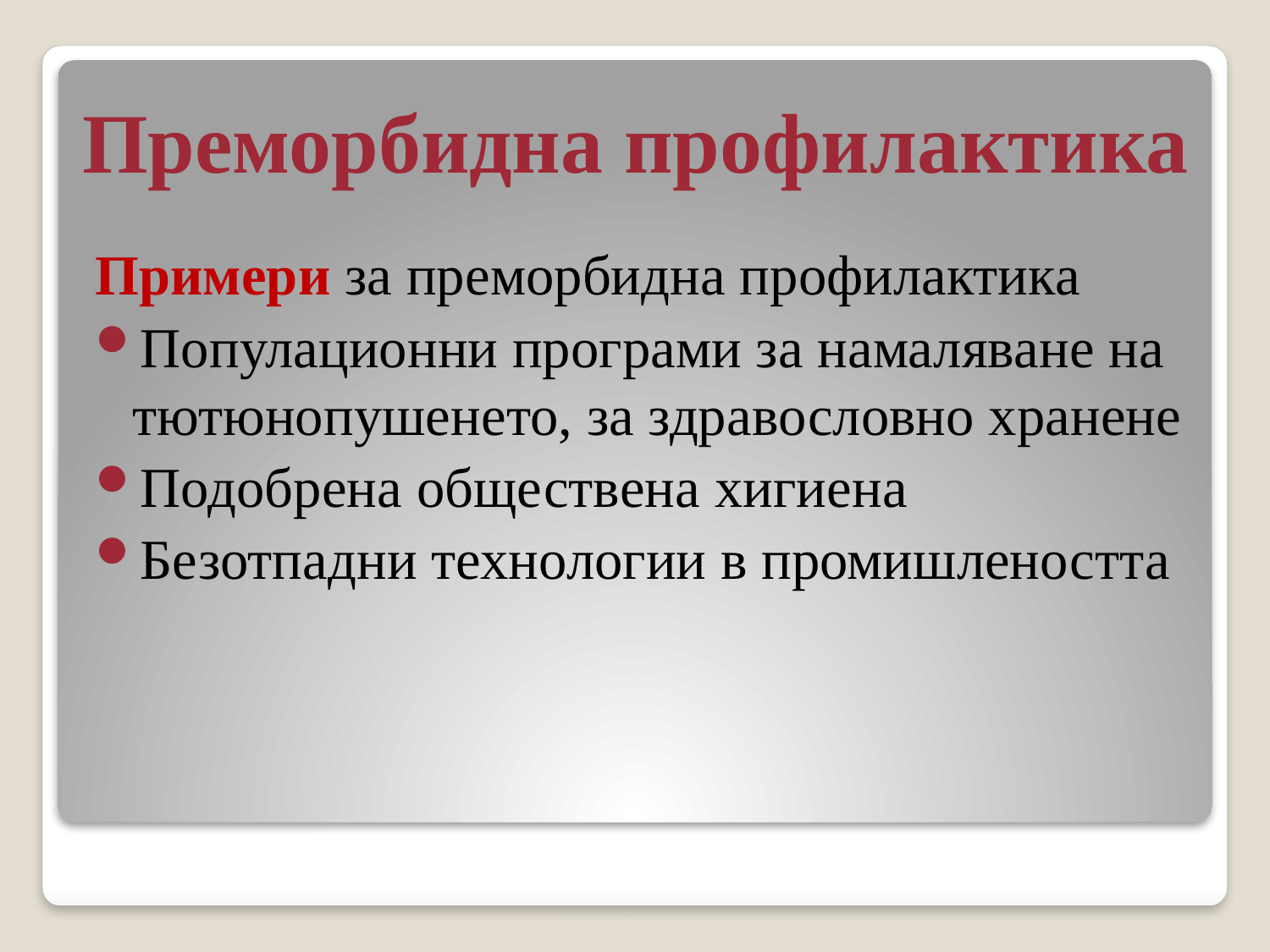

# Преморбидна профилактика
Примери за преморбидна профилактика
Популационни програми за намаляване на тютюнопушенето, за здравословно хранене
Подобрена обществена хигиена
Безотпадни технологии в промишлеността